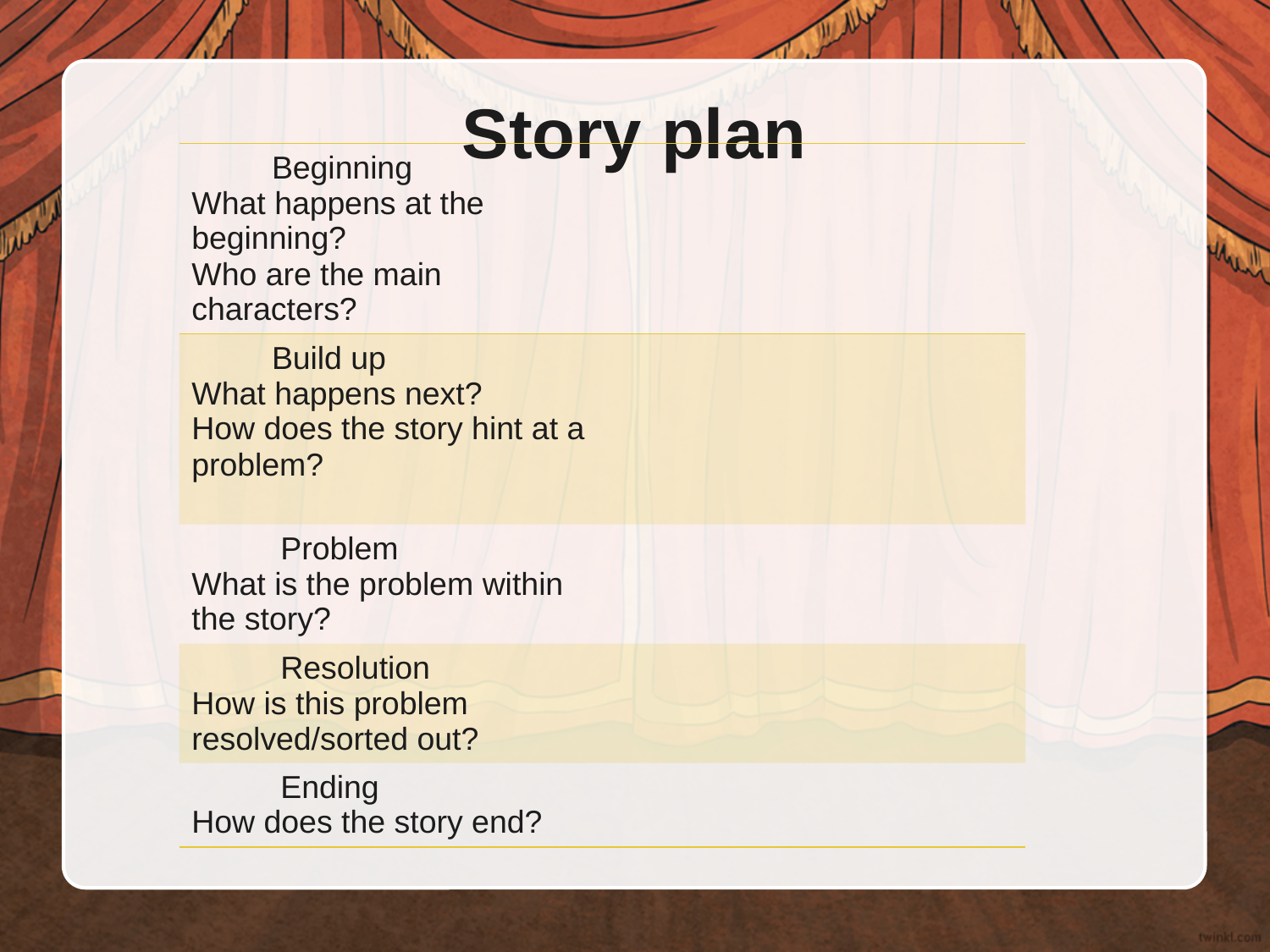

# Story plan
| Beginning What happens at the beginning? Who are the main characters? |  |
| --- | --- |
| Build up What happens next? How does the story hint at a problem? |  |
| Problem What is the problem within the story? |  |
| Resolution How is this problem resolved/sorted out? |  |
| Ending How does the story end? |  |